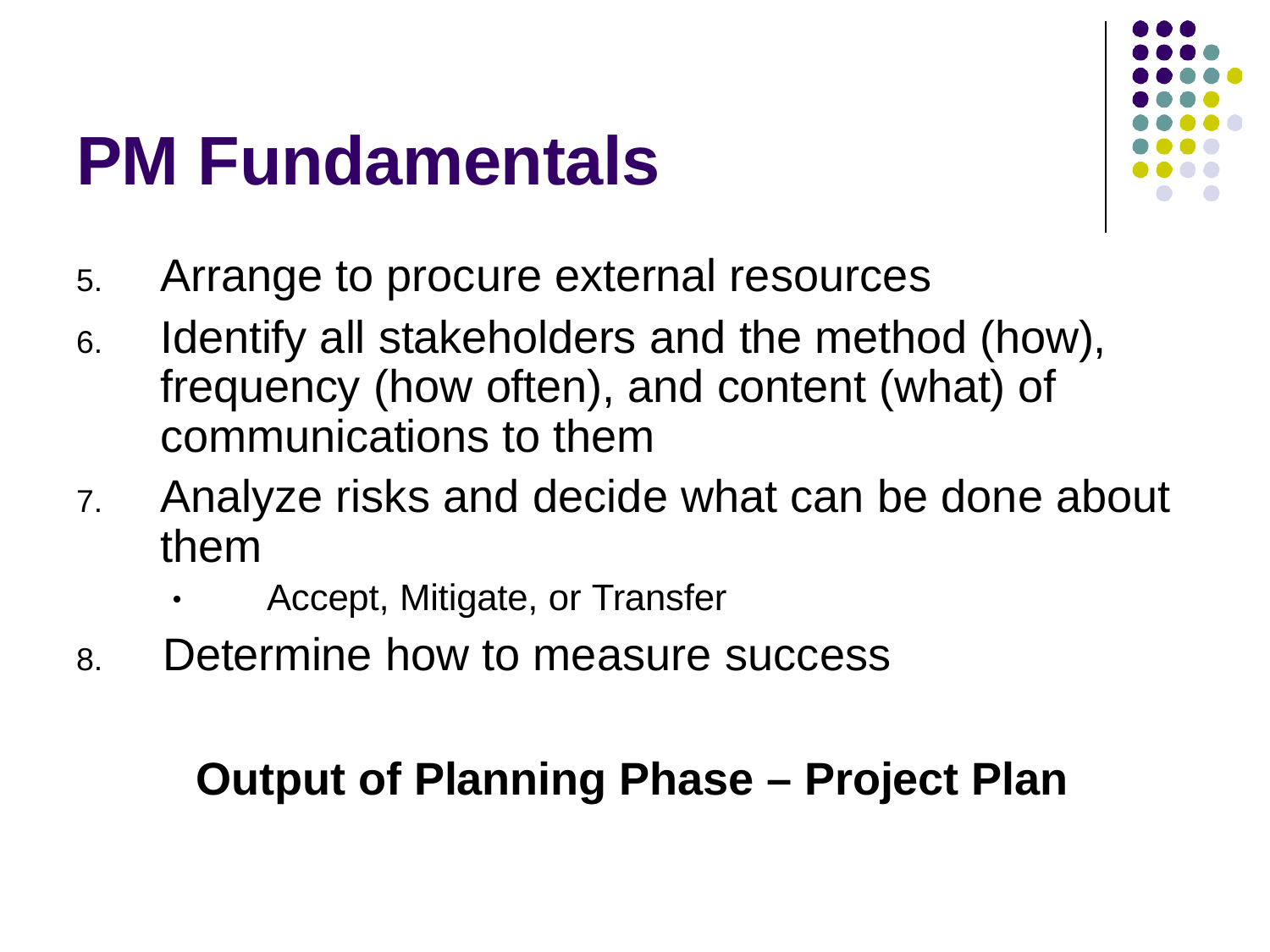

# PM Fundamentals
Arrange to procure external resources
Identify all stakeholders and the method (how), frequency (how often), and content (what) of communications to them
Analyze risks and decide what can be done about them
Accept, Mitigate, or Transfer
•
8.	Determine how to measure success

Output of Planning Phase – Project Plan